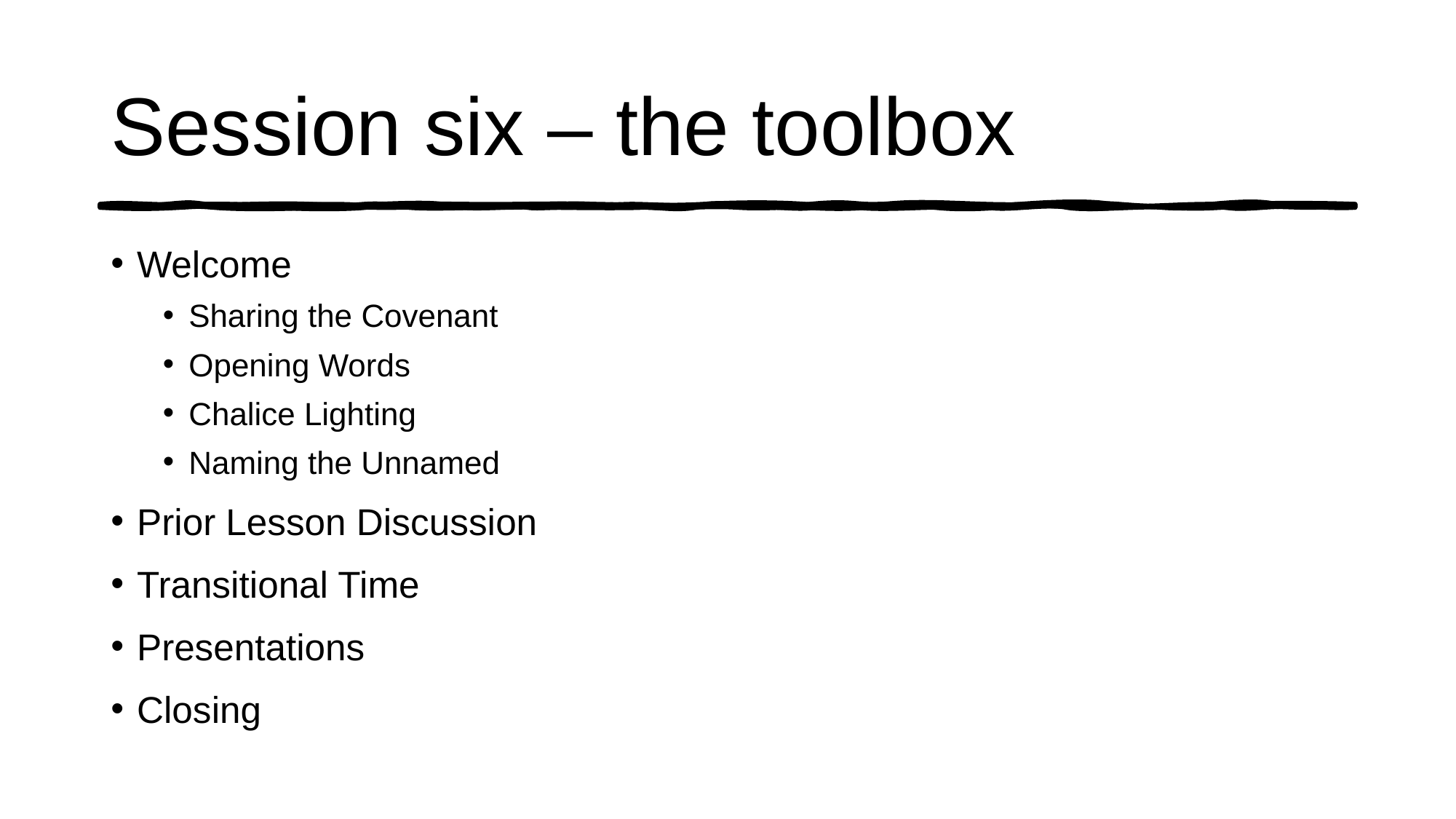

# Session six – the toolbox
Welcome
Sharing the Covenant
Opening Words
Chalice Lighting
Naming the Unnamed
Prior Lesson Discussion
Transitional Time
Presentations
Closing